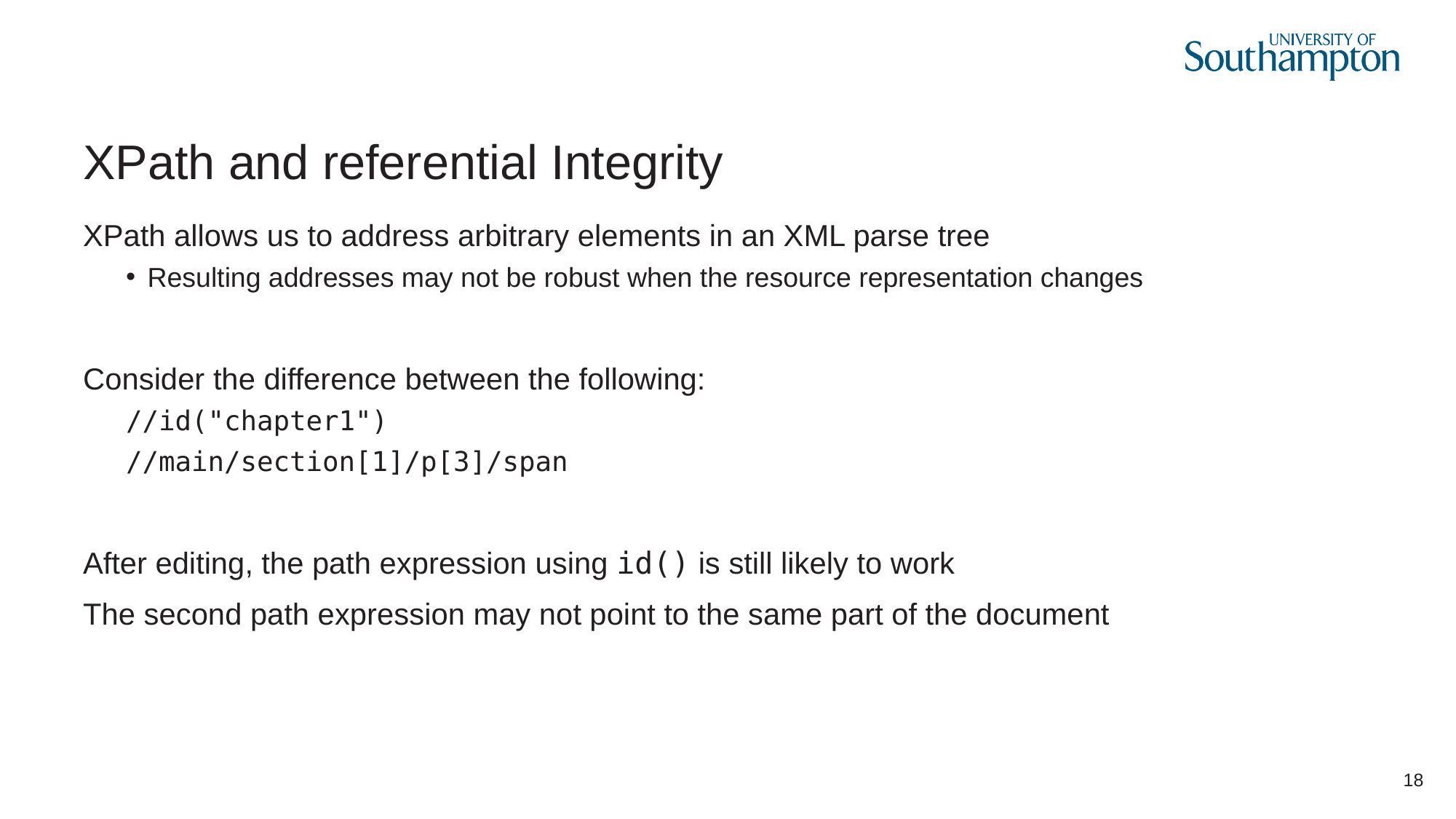

# XPath and referential Integrity
XPath allows us to address arbitrary elements in an XML parse tree
Resulting addresses may not be robust when the resource representation changes

Consider the difference between the following:
//id("chapter1")
//main/section[1]/p[3]/span

After editing, the path expression using id() is still likely to work
The second path expression may not point to the same part of the document